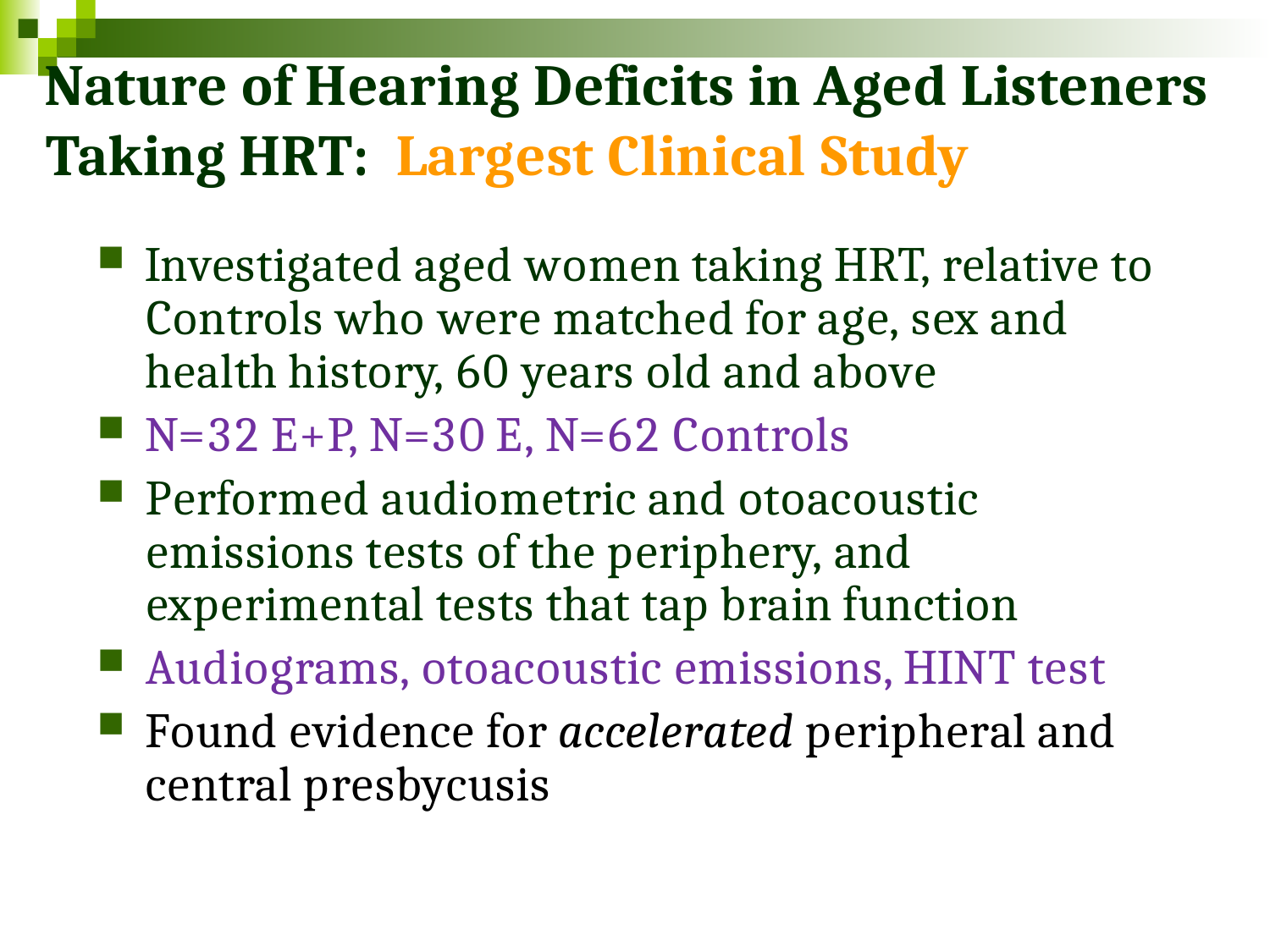

# Nature of Hearing Deficits in Aged Listeners Taking HRT:  Largest Clinical Study
Investigated aged women taking HRT, relative to Controls who were matched for age, sex and health history, 60 years old and above
N=32 E+P, N=30 E, N=62 Controls
Performed audiometric and otoacoustic emissions tests of the periphery, and experimental tests that tap brain function
Audiograms, otoacoustic emissions, HINT test
Found evidence for accelerated peripheral and central presbycusis